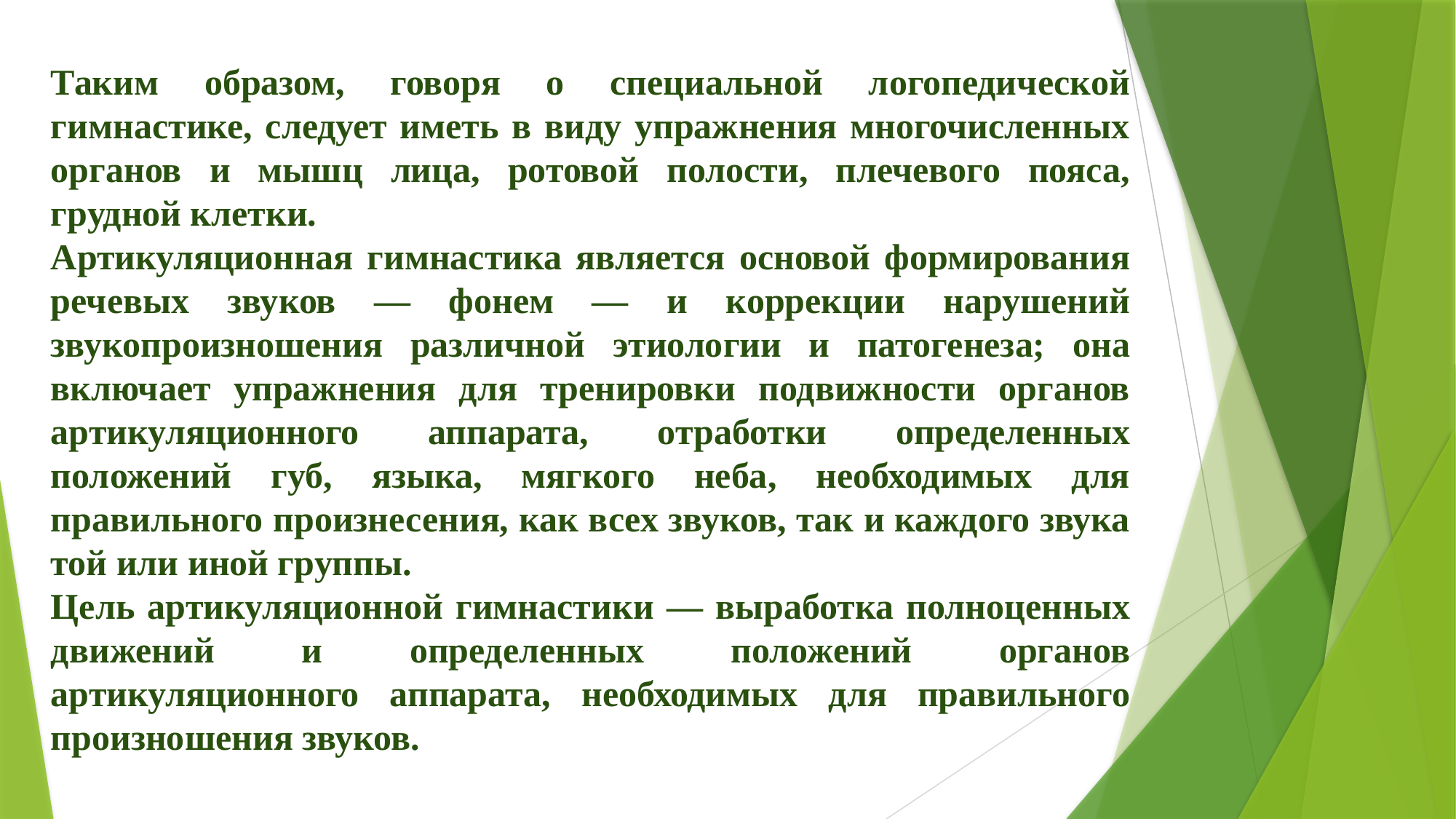

Таким образом, говоря о специальной логопедической гимнастике, следует иметь в виду упражнения многочисленных органов и мышц лица, ротовой полости, плечевого пояса, грудной клетки.
Артикуляционная гимнастика является основой формирования речевых звуков — фонем — и коррекции нарушений звукопроизношения различной этиологии и патогенеза; она включает упражнения для тренировки подвижности органов артикуляционного аппарата, отработки определенных положений губ, языка, мягкого неба, необходимых для правильного произнесения, как всех звуков, так и каждого звука той или иной группы.
Цель артикуляционной гимнастики — выработка полноценных движений и определенных положений органов артикуляционного аппарата, необходимых для правильного произношения звуков.